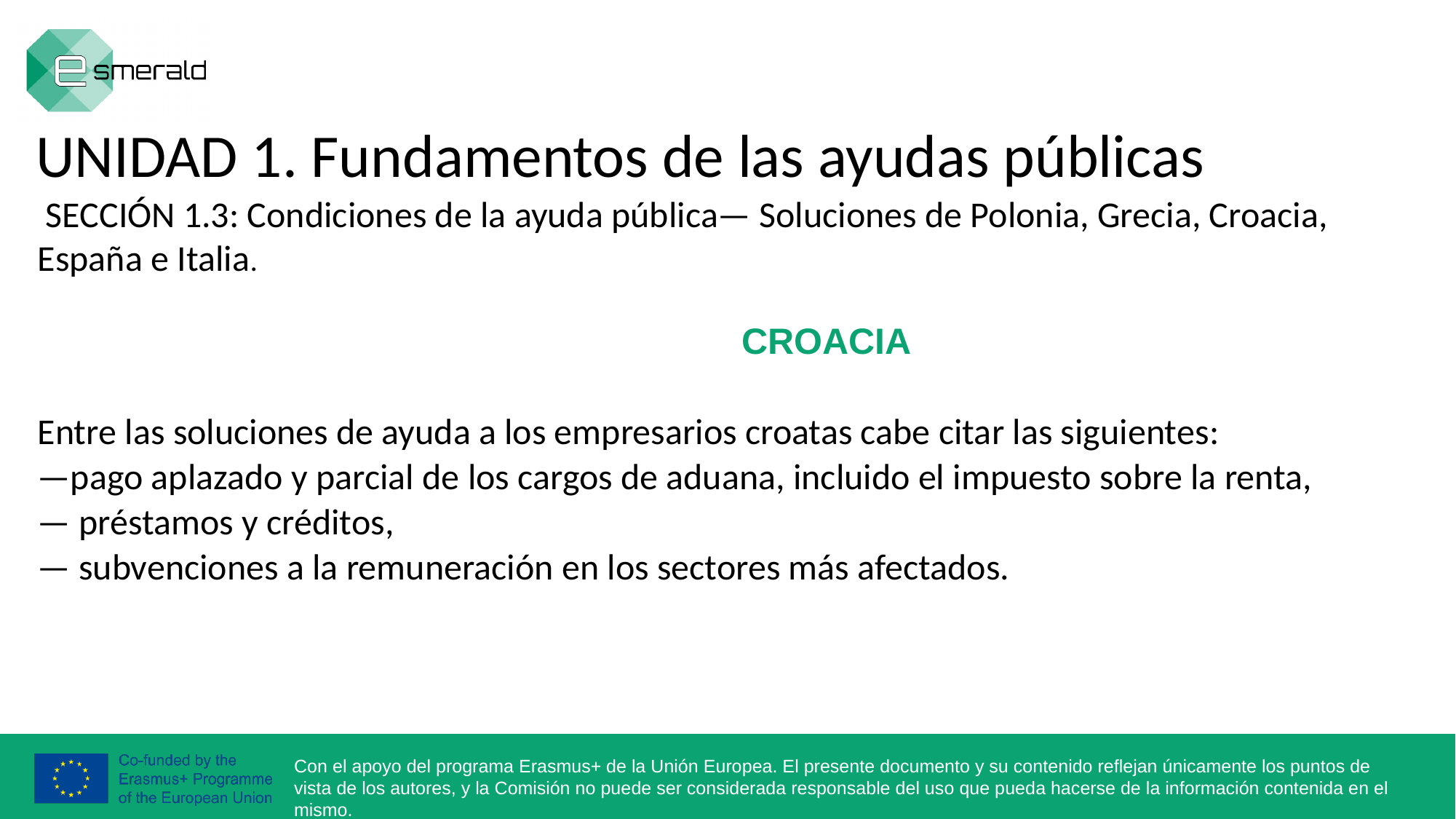

UNIDAD 1. Fundamentos de las ayudas públicas
 SECCIÓN 1.3: Condiciones de la ayuda pública— Soluciones de Polonia, Grecia, Croacia, España e Italia.

                                                                                      CROACIA

Entre las soluciones de ayuda a los empresarios croatas cabe citar las siguientes:
—pago aplazado y parcial de los cargos de aduana, incluido el impuesto sobre la renta,
— préstamos y créditos,
— subvenciones a la remuneración en los sectores más afectados.